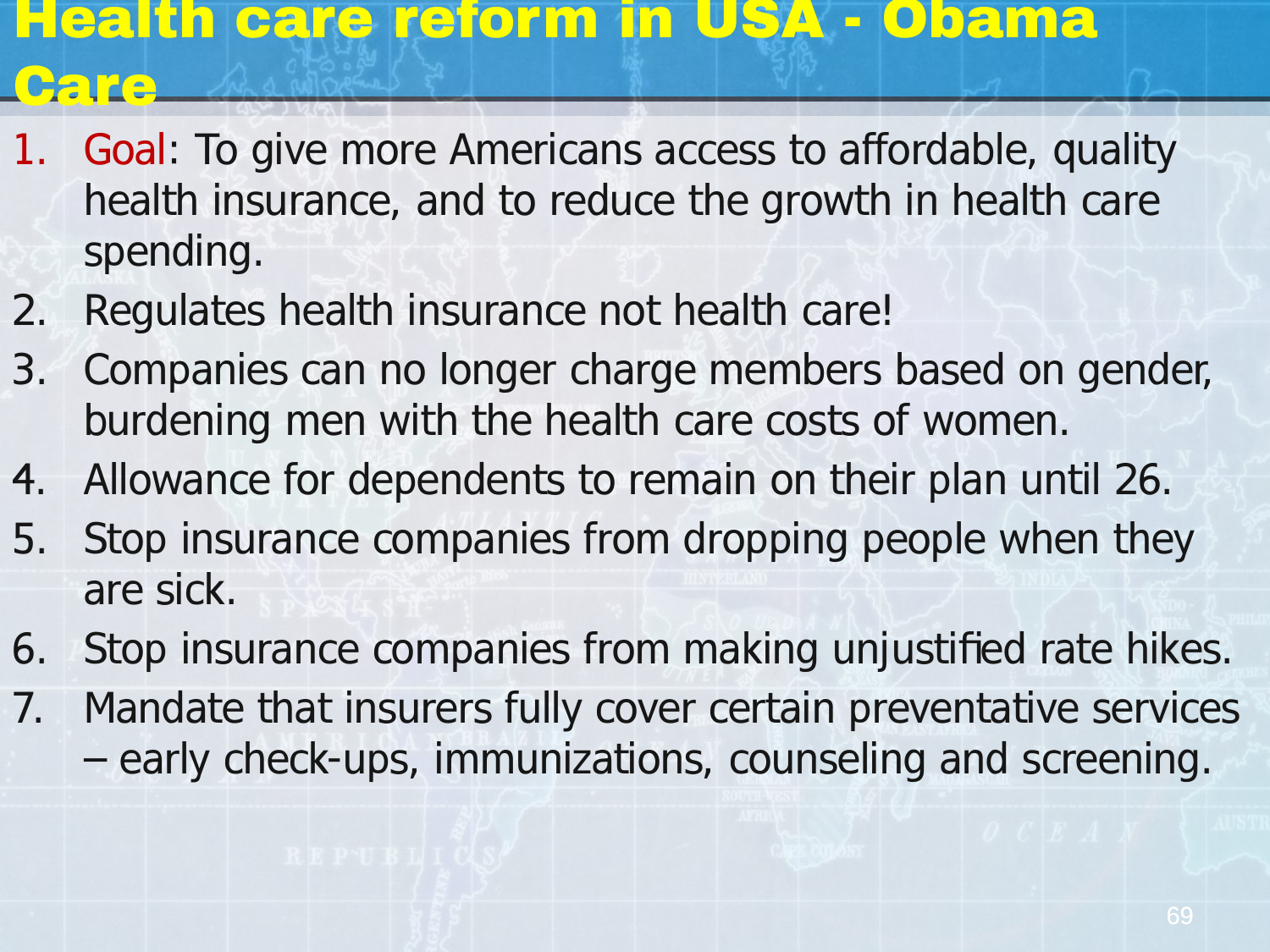

Health care reform in USA - Obama Care
Goal: To give more Americans access to affordable, quality health insurance, and to reduce the growth in health care spending.
Regulates health insurance not health care!
Companies can no longer charge members based on gender, burdening men with the health care costs of women.
Allowance for dependents to remain on their plan until 26.
Stop insurance companies from dropping people when they are sick.
Stop insurance companies from making unjustified rate hikes.
Mandate that insurers fully cover certain preventative services – early check-ups, immunizations, counseling and screening.

69
69